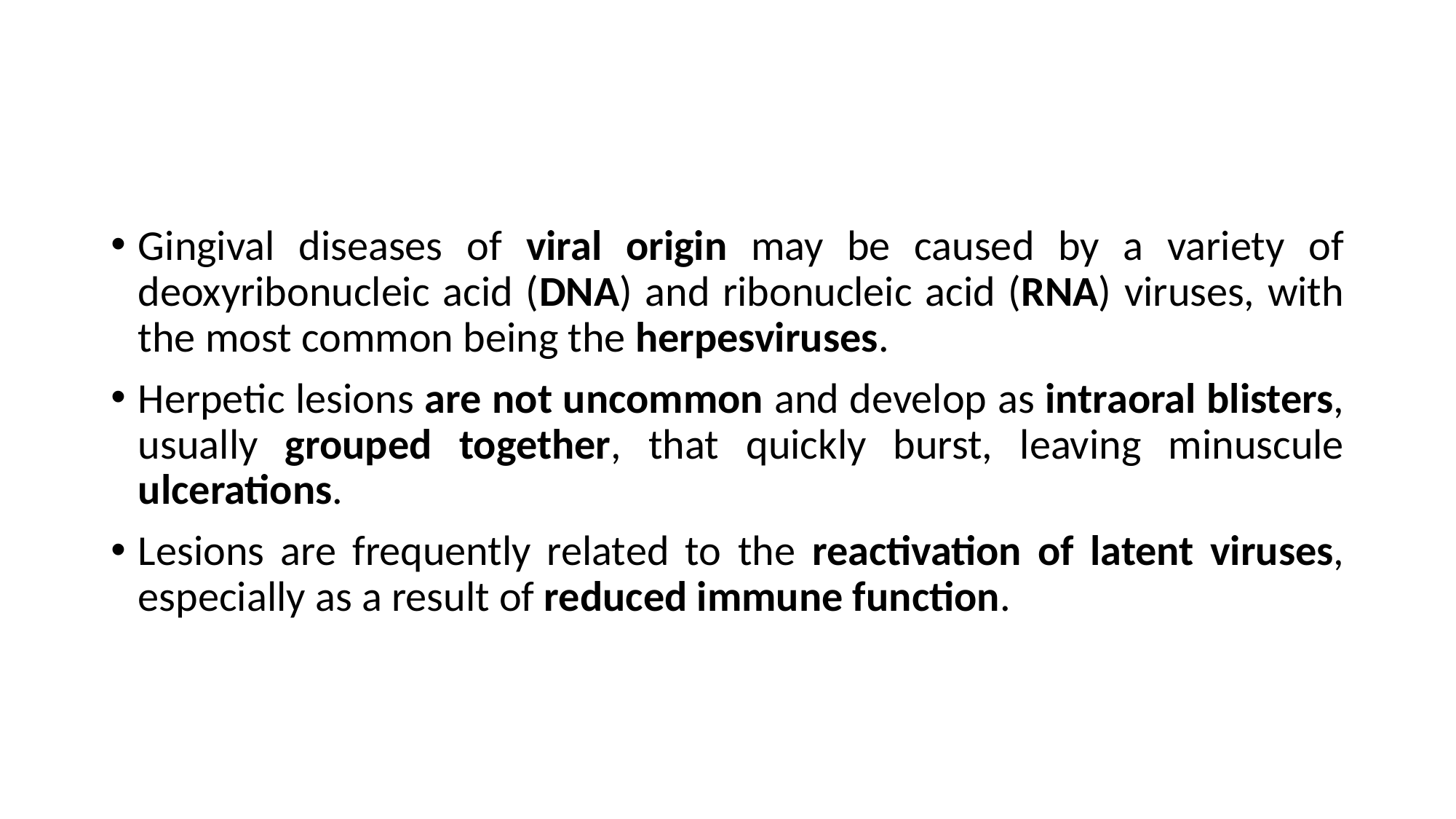

#
Gingival diseases of viral origin may be caused by a variety of deoxyribonucleic acid (DNA) and ribonucleic acid (RNA) viruses, with the most common being the herpesviruses.
Herpetic lesions are not uncommon and develop as intraoral blisters, usually grouped together, that quickly burst, leaving minuscule ulcerations.
Lesions are frequently related to the reactivation of latent viruses, especially as a result of reduced immune function.